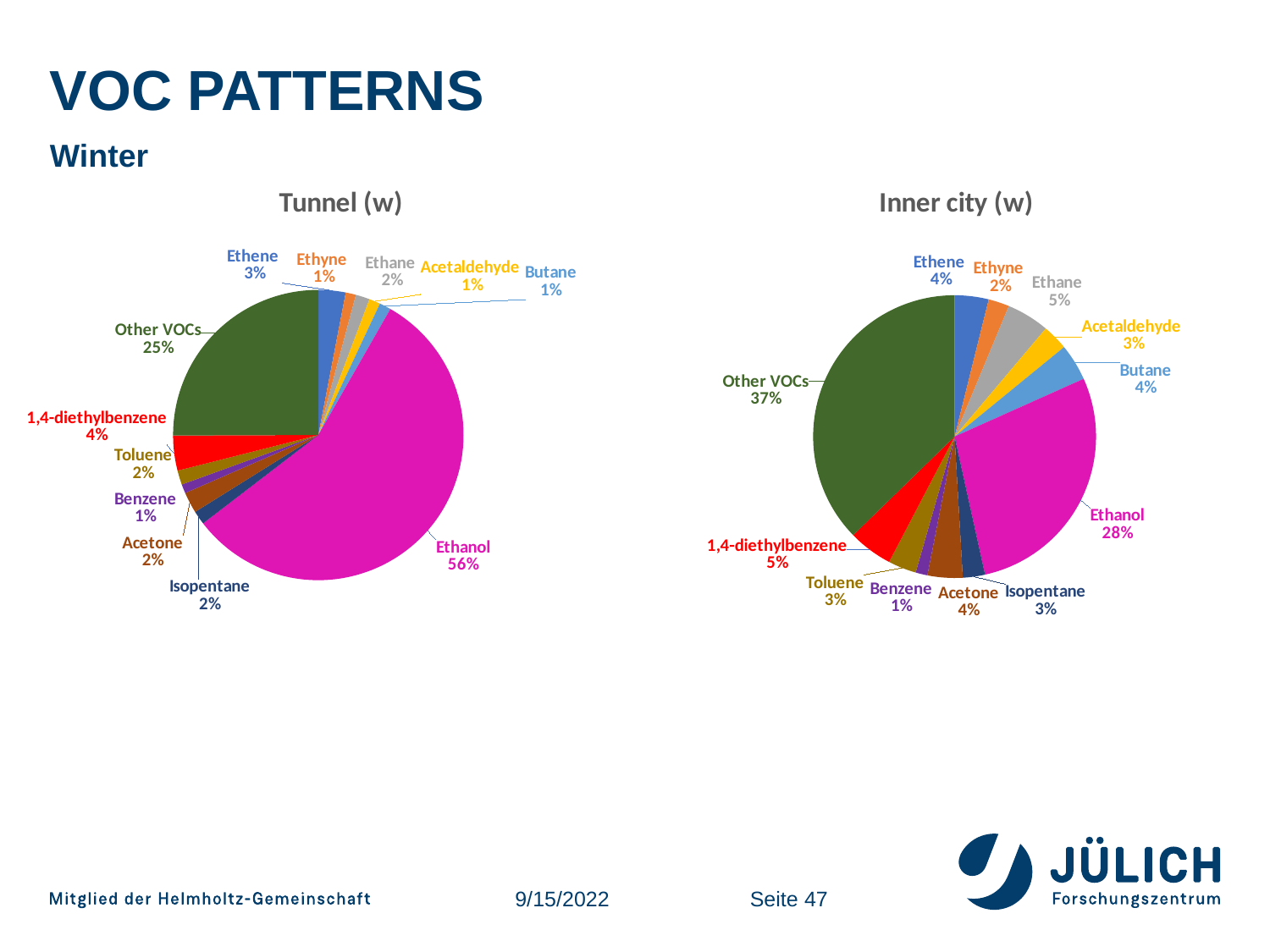

# VOC patterns
Winter

### Chart: Tunnel (w)

| Category |  |
|---|---|
| Ethene  | 15.178933846153845 |
| Ethyne  | 5.724568499999999 |
| Ethane  | 7.802534686538461 |
| Acetaldehyde  | 6.2508766215384615 |
| Butane | 6.435197064923077 |
| Ethanol | 282.0943182197692 |
| Isopentane | 7.66436540673846 |
| Acetone | 11.711625145846154 |
| Benzene | 5.06212343853846 |
| Toluene | 7.9327472299999995 |
| 1,4-diethylbenzene | 19.50369714046154 |
| Other VOCs | 125.50595620564293 |

### Chart: Inner city (w)

| Category |  |
|---|---|
| Ethene  | 4.75522623 |
| Ethyne  | 2.919032918199999 |
| Ethane  | 5.980065353483333 |
| Acetaldehyde  | 3.601316379795454 |
| Butane | 5.151844939860607 |
| Ethanol | 34.58769435980454 |
| Isopentane | 3.1004115311057574 |
| Acetone | 4.9095103552 |
| Benzene | 1.6602560275818183 |
| Toluene | 3.94333992729697 |
| 1,4-diethylbenzene | 6.193755389518181 |
| Other VOCs | 45.656596462029306 |
9/15/2022
Seite 47